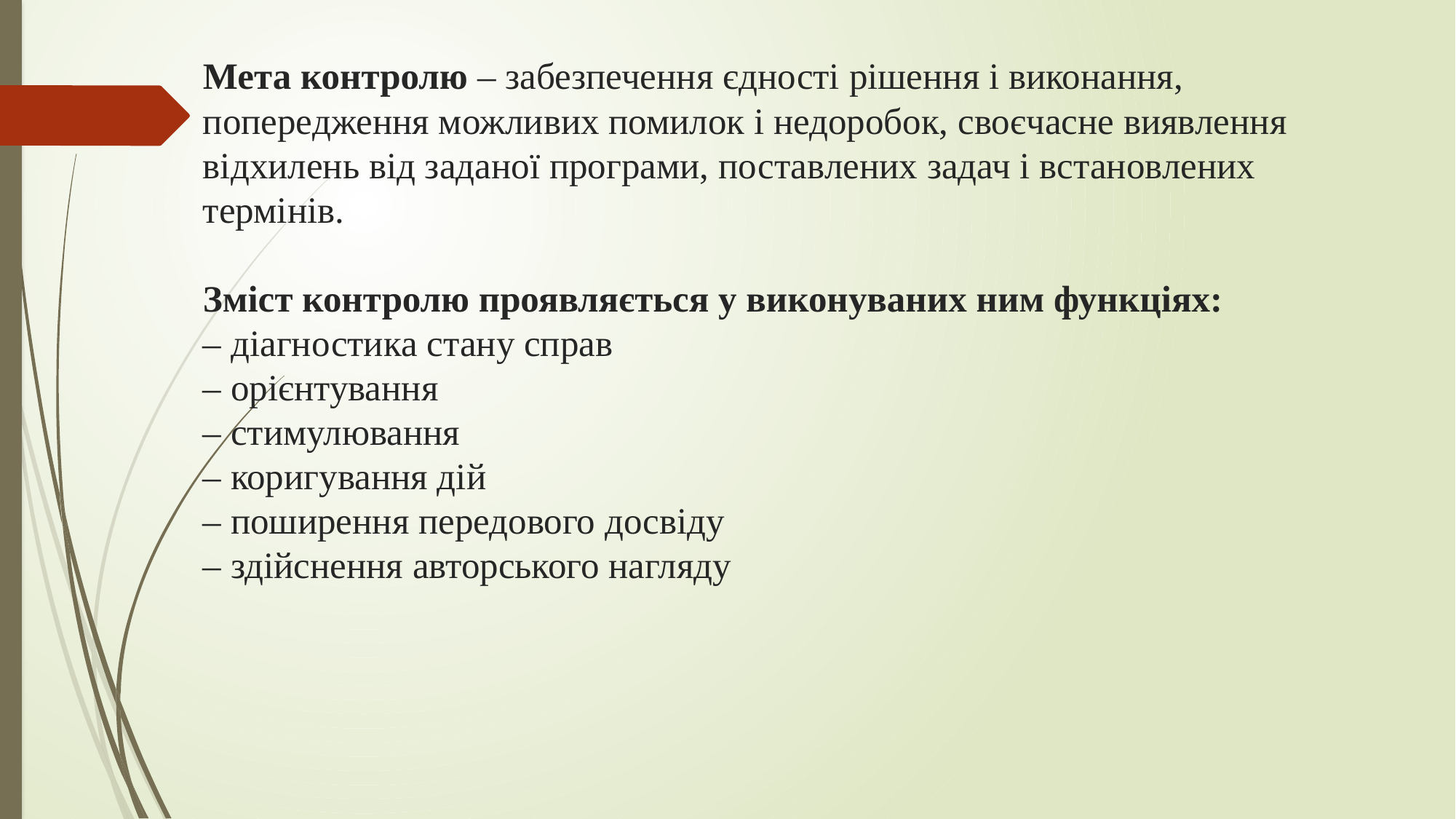

# Мета контролю – забезпечення єдності рішення і виконання, попередження можливих помилок і недоробок, своєчасне виявлення відхилень від заданої програми, поставлених задач і встановлених термінів.   Зміст контролю проявляється у виконуваних ним функціях: – діагностика стану справ – орієнтування – стимулювання – коригування дій – поширення передового досвіду – здійснення авторського нагляду